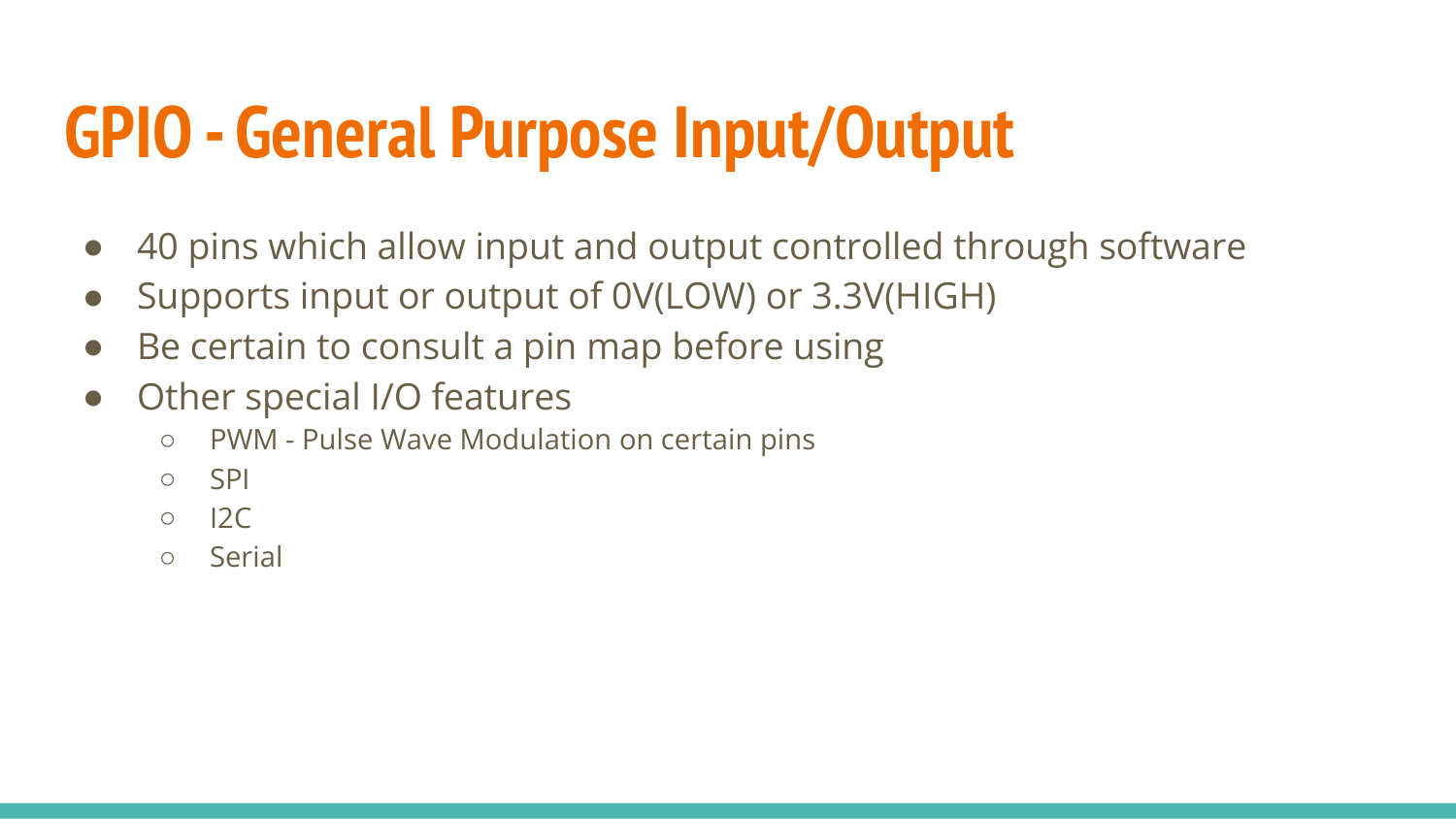

# GPIO - General Purpose Input/Output
40 pins which allow input and output controlled through software
Supports input or output of 0V(LOW) or 3.3V(HIGH)
Be certain to consult a pin map before using
Other special I/O features
PWM - Pulse Wave Modulation on certain pins
SPI
I2C
Serial